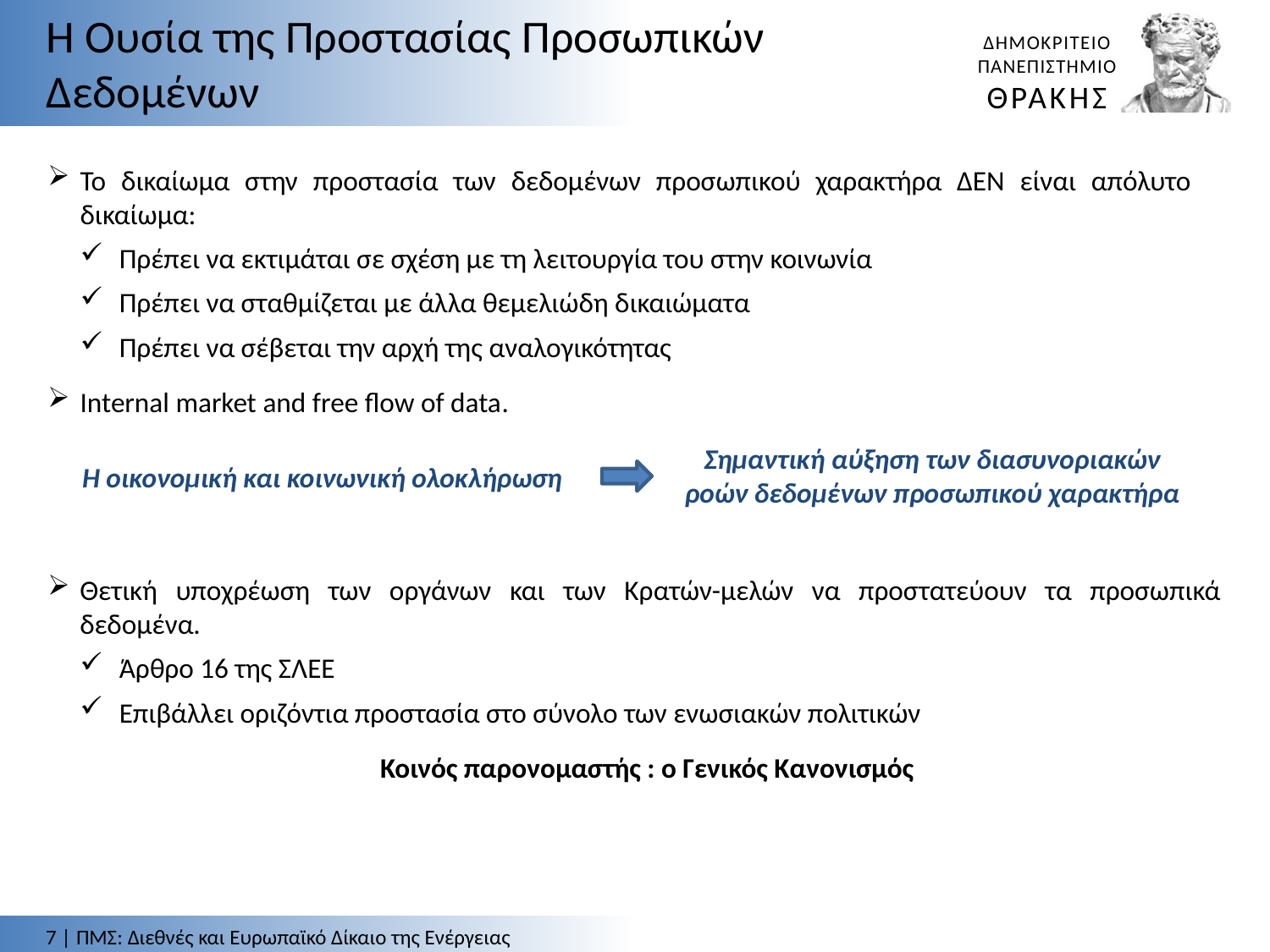

Η Ουσία της Προστασίας Προσωπικών Δεδομένων
Το δικαίωμα στην προστασία των δεδομένων προσωπικού χαρακτήρα ΔΕΝ είναι απόλυτο δικαίωμα:
Πρέπει να εκτιμάται σε σχέση με τη λειτουργία του στην κοινωνία
Πρέπει να σταθμίζεται με άλλα θεμελιώδη δικαιώματα
Πρέπει να σέβεται την αρχή της αναλογικότητας
Internal market and free flow of data.
Σημαντική αύξηση των διασυνοριακών ροών δεδομένων προσωπικού χαρακτήρα
Η οικονομική και κοινωνική ολοκλήρωση

Θετική υποχρέωση των οργάνων και των Κρατών-μελών να προστατεύουν τα προσωπικά δεδομένα.
Άρθρο 16 της ΣΛΕΕ
Επιβάλλει οριζόντια προστασία στο σύνολο των ενωσιακών πολιτικών
Κοινός παρονομαστής : ο Γενικός Κανονισμός